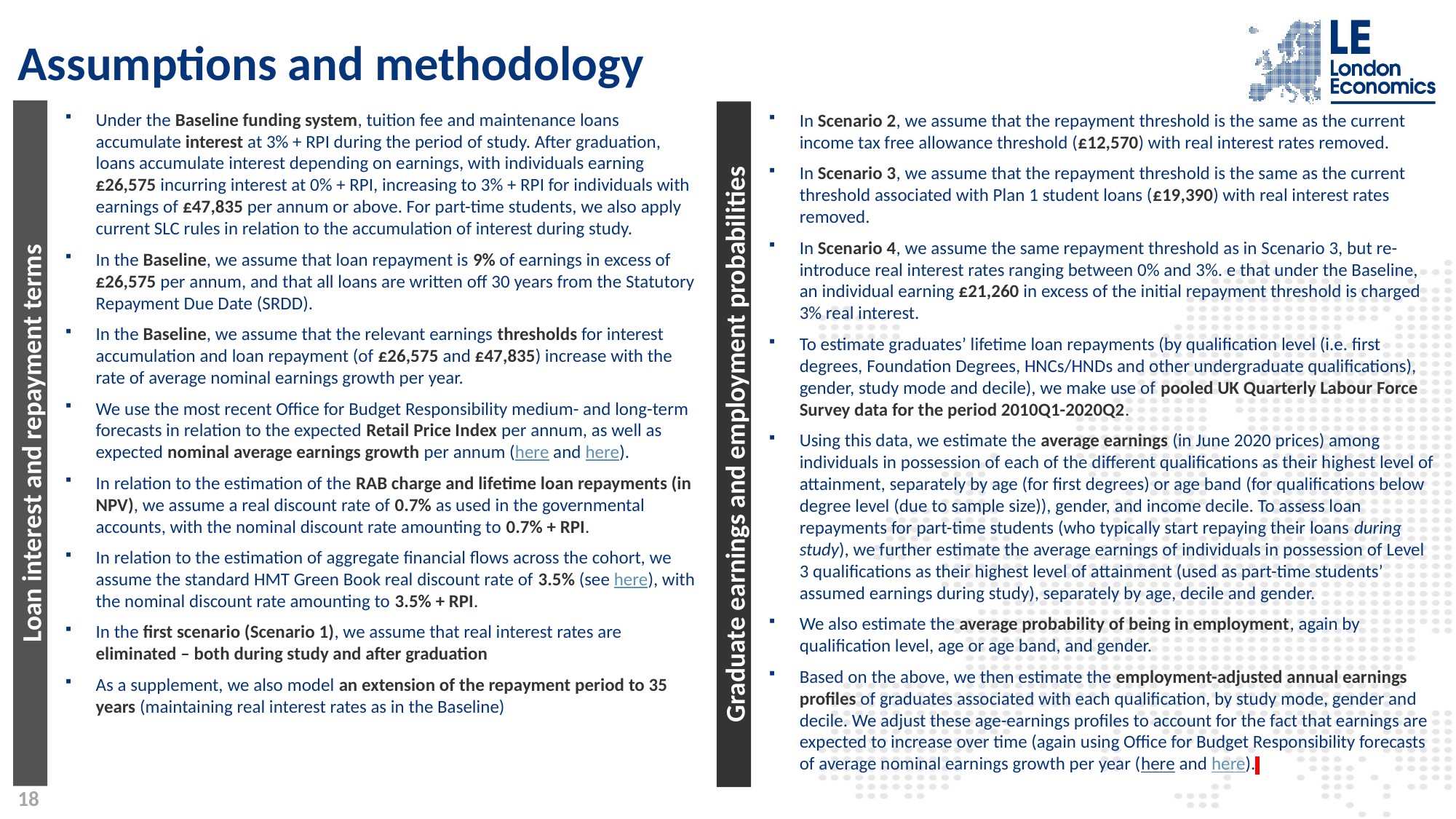

# Assumptions and methodology
Loan interest and repayment terms
Graduate earnings and employment probabilities
Under the Baseline funding system, tuition fee and maintenance loans accumulate interest at 3% + RPI during the period of study. After graduation, loans accumulate interest depending on earnings, with individuals earning £26,575 incurring interest at 0% + RPI, increasing to 3% + RPI for individuals with earnings of £47,835 per annum or above. For part-time students, we also apply current SLC rules in relation to the accumulation of interest during study.
In the Baseline, we assume that loan repayment is 9% of earnings in excess of £26,575 per annum, and that all loans are written off 30 years from the Statutory Repayment Due Date (SRDD).
In the Baseline, we assume that the relevant earnings thresholds for interest accumulation and loan repayment (of £26,575 and £47,835) increase with the rate of average nominal earnings growth per year.
We use the most recent Office for Budget Responsibility medium- and long-term forecasts in relation to the expected Retail Price Index per annum, as well as expected nominal average earnings growth per annum (here and here).
In relation to the estimation of the RAB charge and lifetime loan repayments (in NPV), we assume a real discount rate of 0.7% as used in the governmental accounts, with the nominal discount rate amounting to 0.7% + RPI.
In relation to the estimation of aggregate financial flows across the cohort, we assume the standard HMT Green Book real discount rate of 3.5% (see here), with the nominal discount rate amounting to 3.5% + RPI.
In the first scenario (Scenario 1), we assume that real interest rates are eliminated – both during study and after graduation
As a supplement, we also model an extension of the repayment period to 35 years (maintaining real interest rates as in the Baseline)
In Scenario 2, we assume that the repayment threshold is the same as the current income tax free allowance threshold (£12,570) with real interest rates removed.
In Scenario 3, we assume that the repayment threshold is the same as the current threshold associated with Plan 1 student loans (£19,390) with real interest rates removed.
In Scenario 4, we assume the same repayment threshold as in Scenario 3, but re-introduce real interest rates ranging between 0% and 3%. e that under the Baseline, an individual earning £21,260 in excess of the initial repayment threshold is charged 3% real interest.
To estimate graduates’ lifetime loan repayments (by qualification level (i.e. first degrees, Foundation Degrees, HNCs/HNDs and other undergraduate qualifications), gender, study mode and decile), we make use of pooled UK Quarterly Labour Force Survey data for the period 2010Q1-2020Q2.
Using this data, we estimate the average earnings (in June 2020 prices) among individuals in possession of each of the different qualifications as their highest level of attainment, separately by age (for first degrees) or age band (for qualifications below degree level (due to sample size)), gender, and income decile. To assess loan repayments for part-time students (who typically start repaying their loans during study), we further estimate the average earnings of individuals in possession of Level 3 qualifications as their highest level of attainment (used as part-time students’ assumed earnings during study), separately by age, decile and gender.
We also estimate the average probability of being in employment, again by qualification level, age or age band, and gender.
Based on the above, we then estimate the employment-adjusted annual earnings profiles of graduates associated with each qualification, by study mode, gender and decile. We adjust these age-earnings profiles to account for the fact that earnings are expected to increase over time (again using Office for Budget Responsibility forecasts of average nominal earnings growth per year (here and here).
18